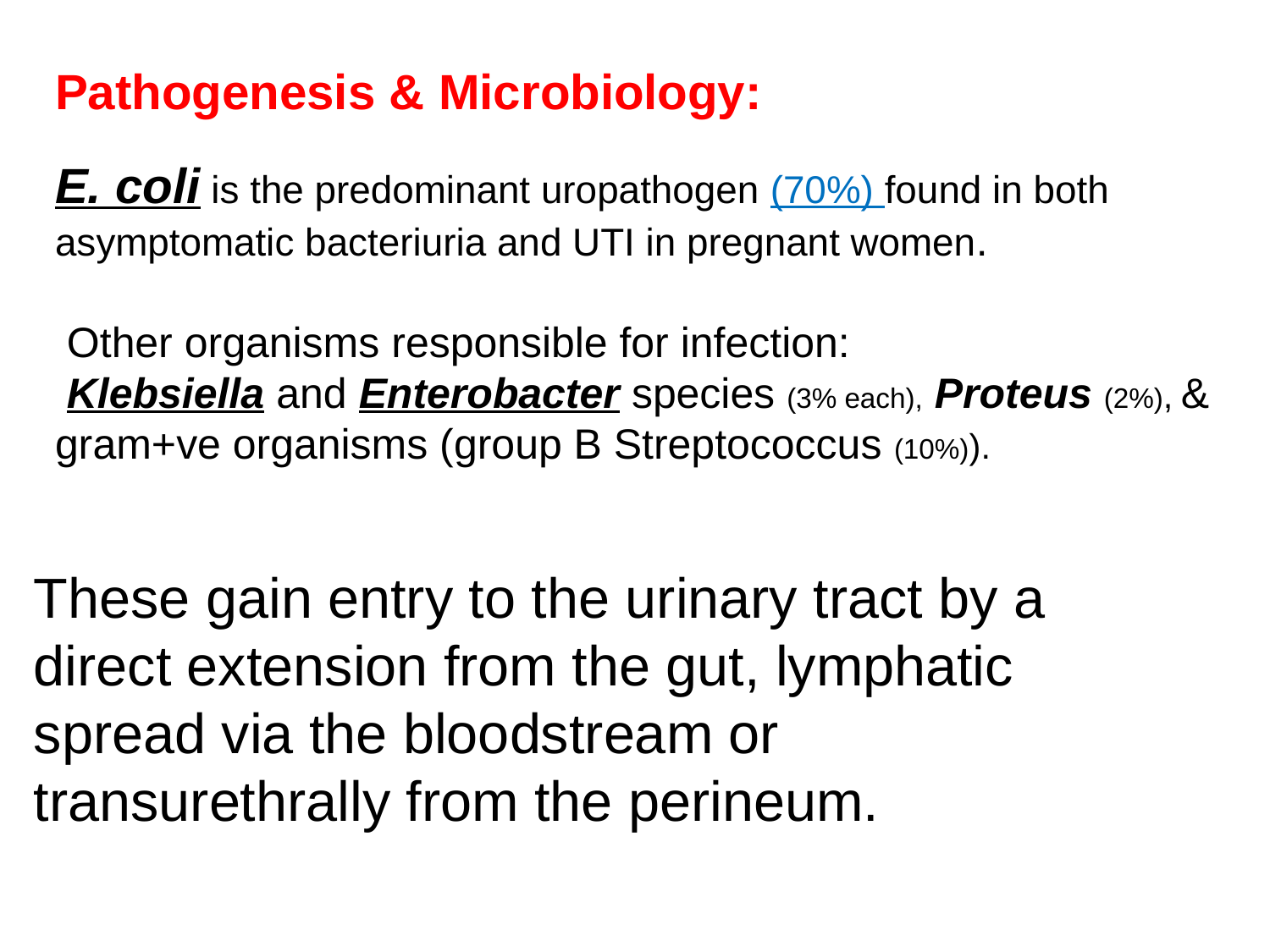

# Pathogenesis & Microbiology:
E. coli is the predominant uropathogen (70%) found in both asymptomatic bacteriuria and UTI in pregnant women.

 Other organisms responsible for infection:
 Klebsiella and Enterobacter species (3% each), Proteus (2%), & gram+ve organisms (group B Streptococcus (10%)).

These gain entry to the urinary tract by a direct extension from the gut, lymphatic spread via the bloodstream or
transurethrally from the perineum.